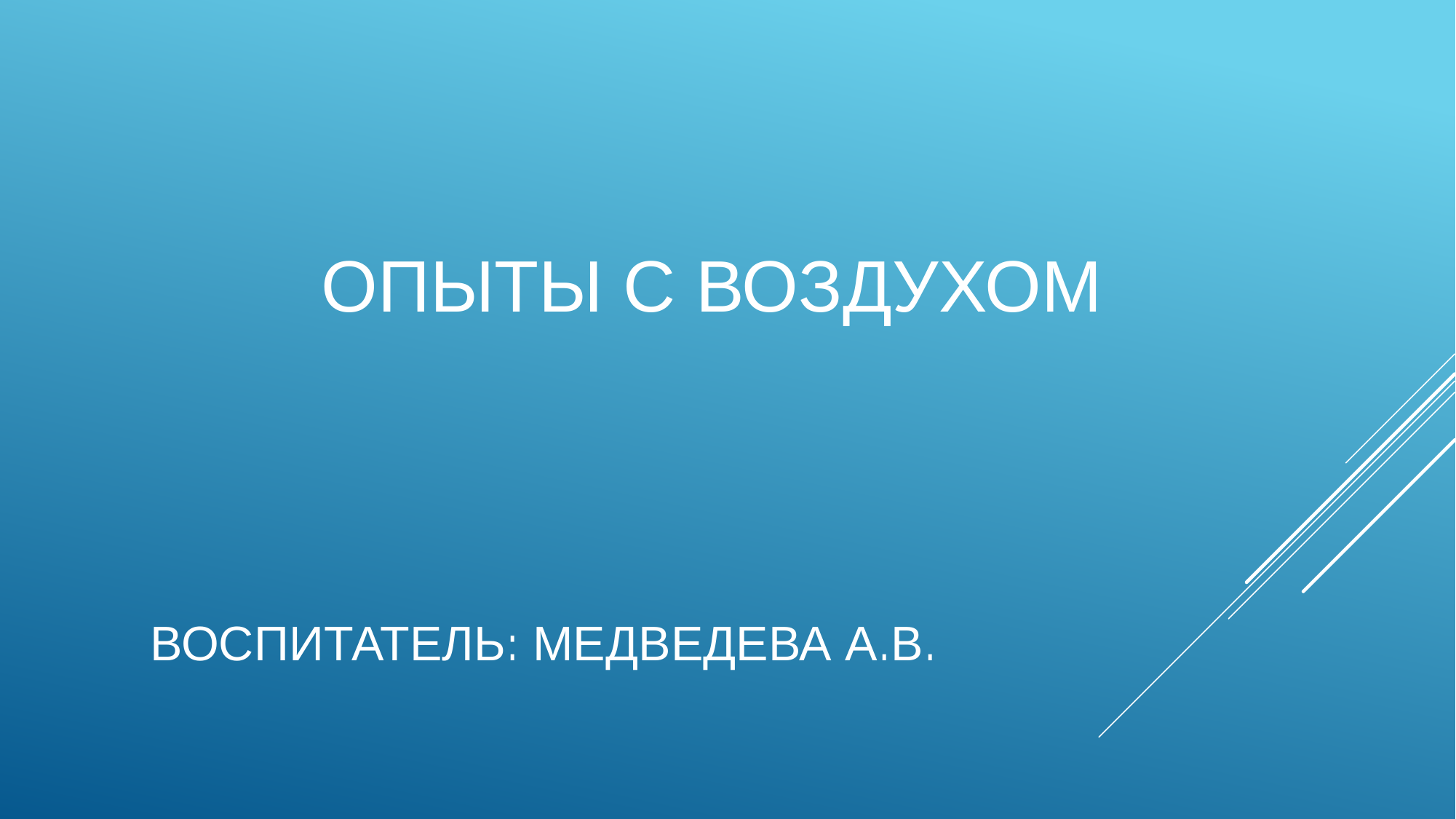

# Опыты с воздухом воспитатель: медведева А.В.